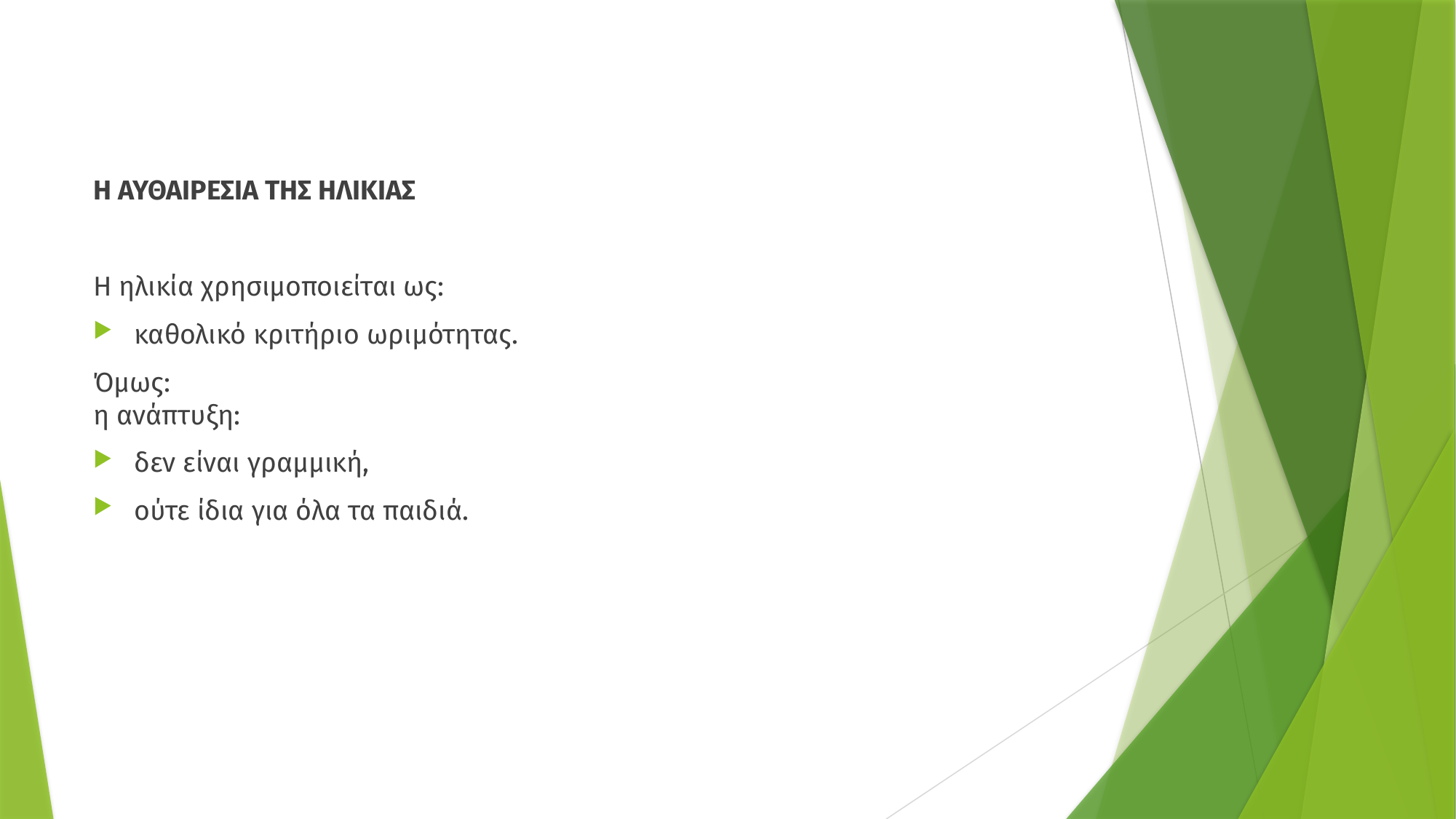

Η ΑΥΘΑΙΡΕΣΙΑ ΤΗΣ ΗΛΙΚΙΑΣ

Η ηλικία χρησιμοποιείται ως:
καθολικό κριτήριο ωριμότητας.
Όμως:
η ανάπτυξη:
δεν είναι γραμμική,
ούτε ίδια για όλα τα παιδιά.